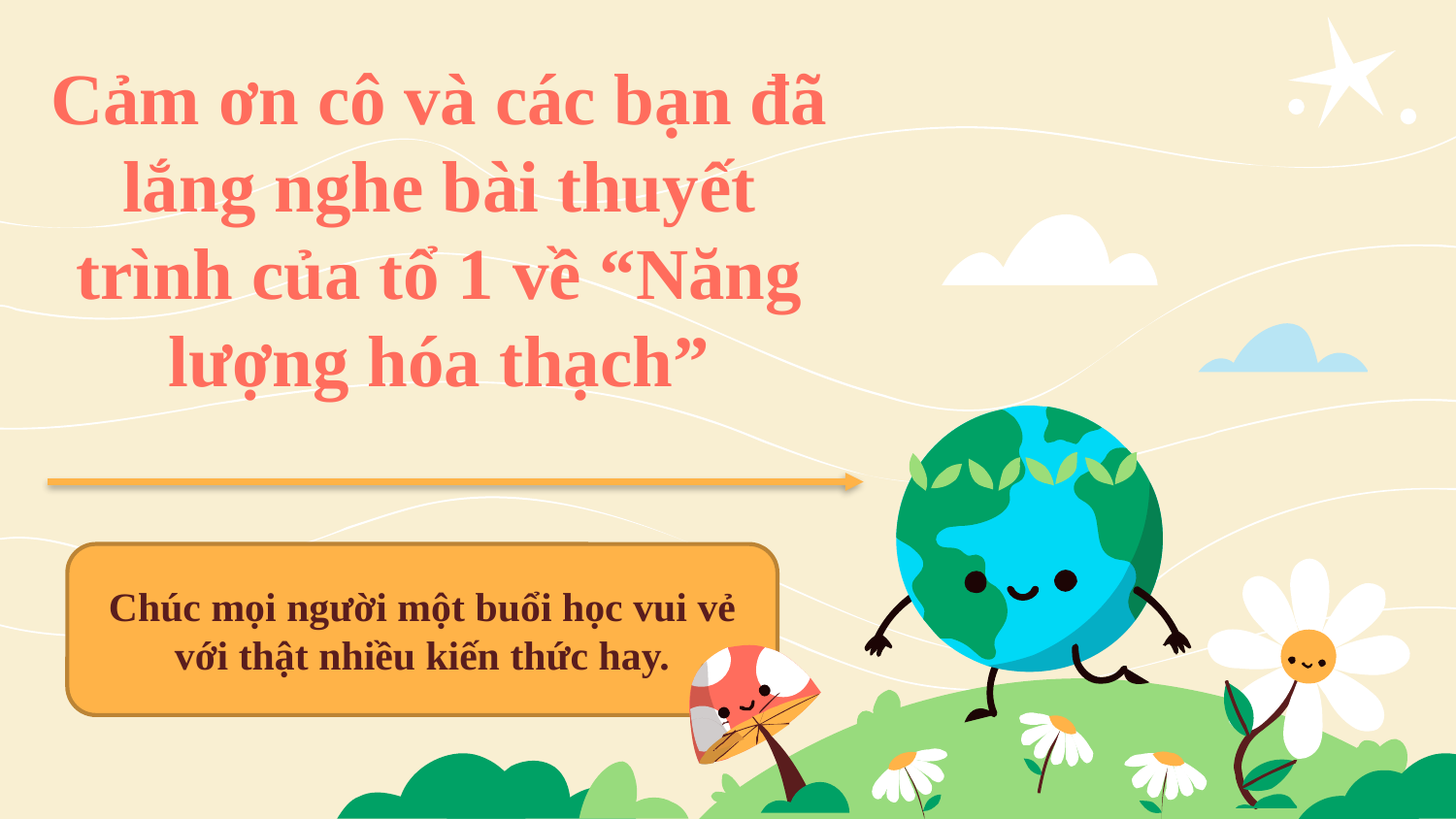

# Cảm ơn cô và các bạn đã lắng nghe bài thuyết trình của tổ 1 về “Năng lượng hóa thạch”

Chúc mọi người một buổi học vui vẻ với thật nhiều kiến thức hay.